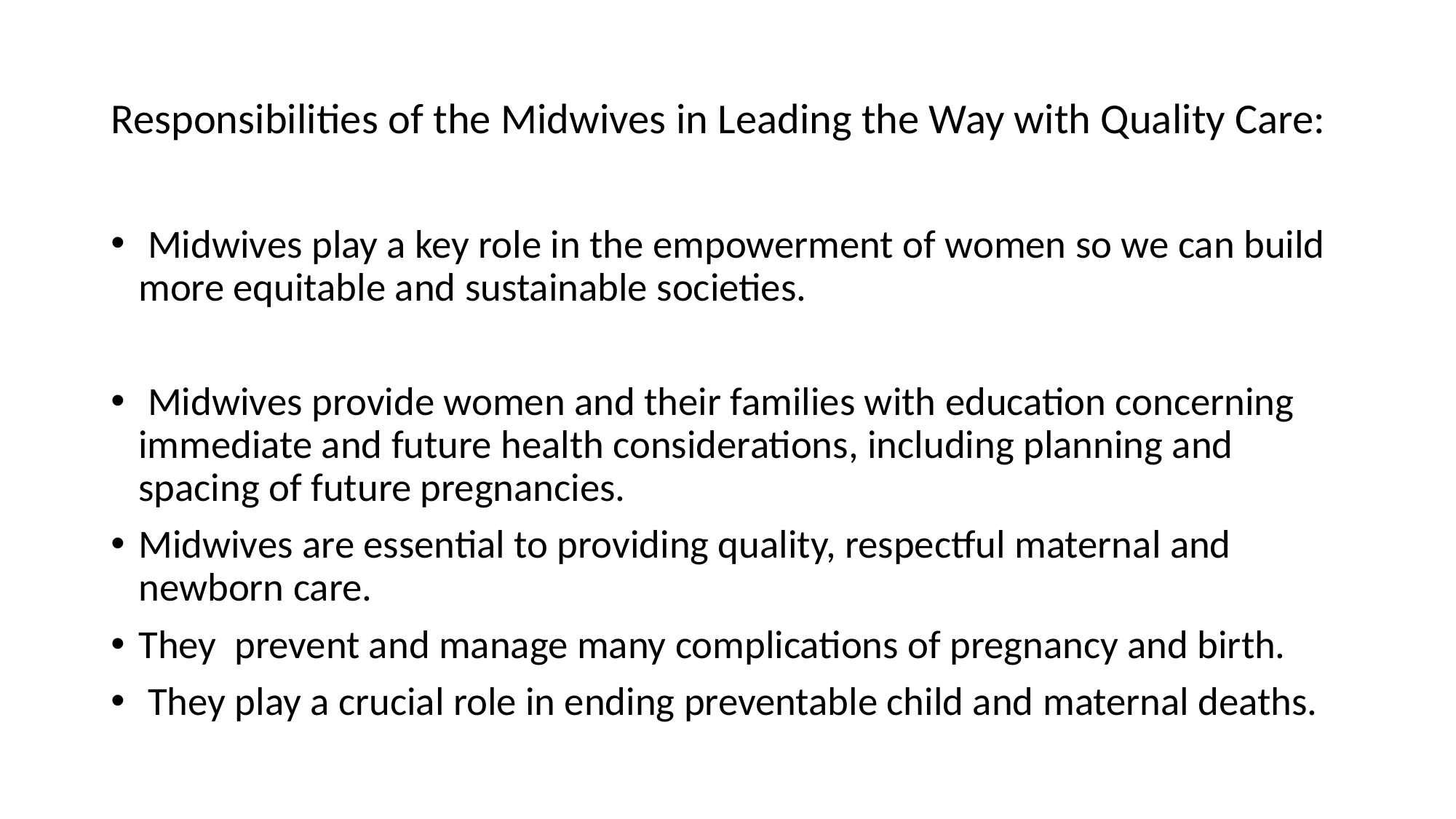

# Responsibilities of the Midwives in Leading the Way with Quality Care:
 Midwives play a key role in the empowerment of women so we can build more equitable and sustainable societies.

 Midwives provide women and their families with education concerning immediate and future health considerations, including planning and spacing of future pregnancies.
Midwives are essential to providing quality, respectful maternal and newborn care.
They  prevent and manage many complications of pregnancy and birth.
 They play a crucial role in ending preventable child and maternal deaths.